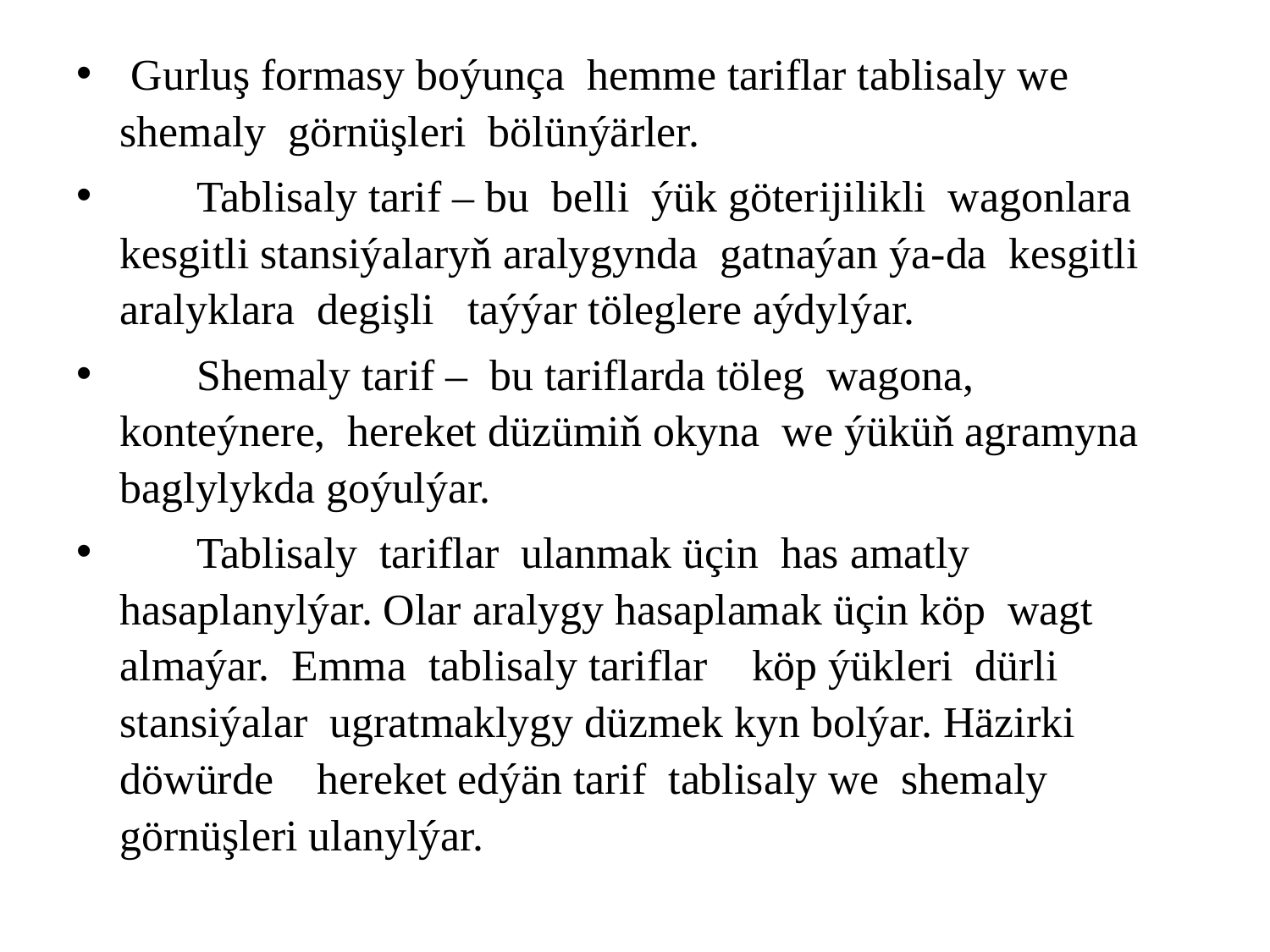

Gurluş formasy boýunça  hemme tariflar tablisaly we shemaly  görnüşleri  bölünýärler.
       Tablisaly tarif – bu  belli  ýük göterijilikli  wagonlara kesgitli stansiýalaryň aralygynda  gatnaýan ýa-da  kesgitli aralyklara  degişli   taýýar töleglere aýdylýar.
       Shemaly tarif –  bu tariflarda töleg  wagona,  konteýnere,  hereket düzümiň okyna  we ýüküň agramyna  baglylykda goýulýar.
       Tablisaly  tariflar  ulanmak üçin  has amatly hasaplanylýar. Olar aralygy hasaplamak üçin köp  wagt almaýar.  Emma  tablisaly tariflar    köp ýükleri  dürli stansiýalar  ugratmaklygy düzmek kyn bolýar. Häzirki döwürde    hereket edýän tarif  tablisaly we  shemaly görnüşleri ulanylýar.